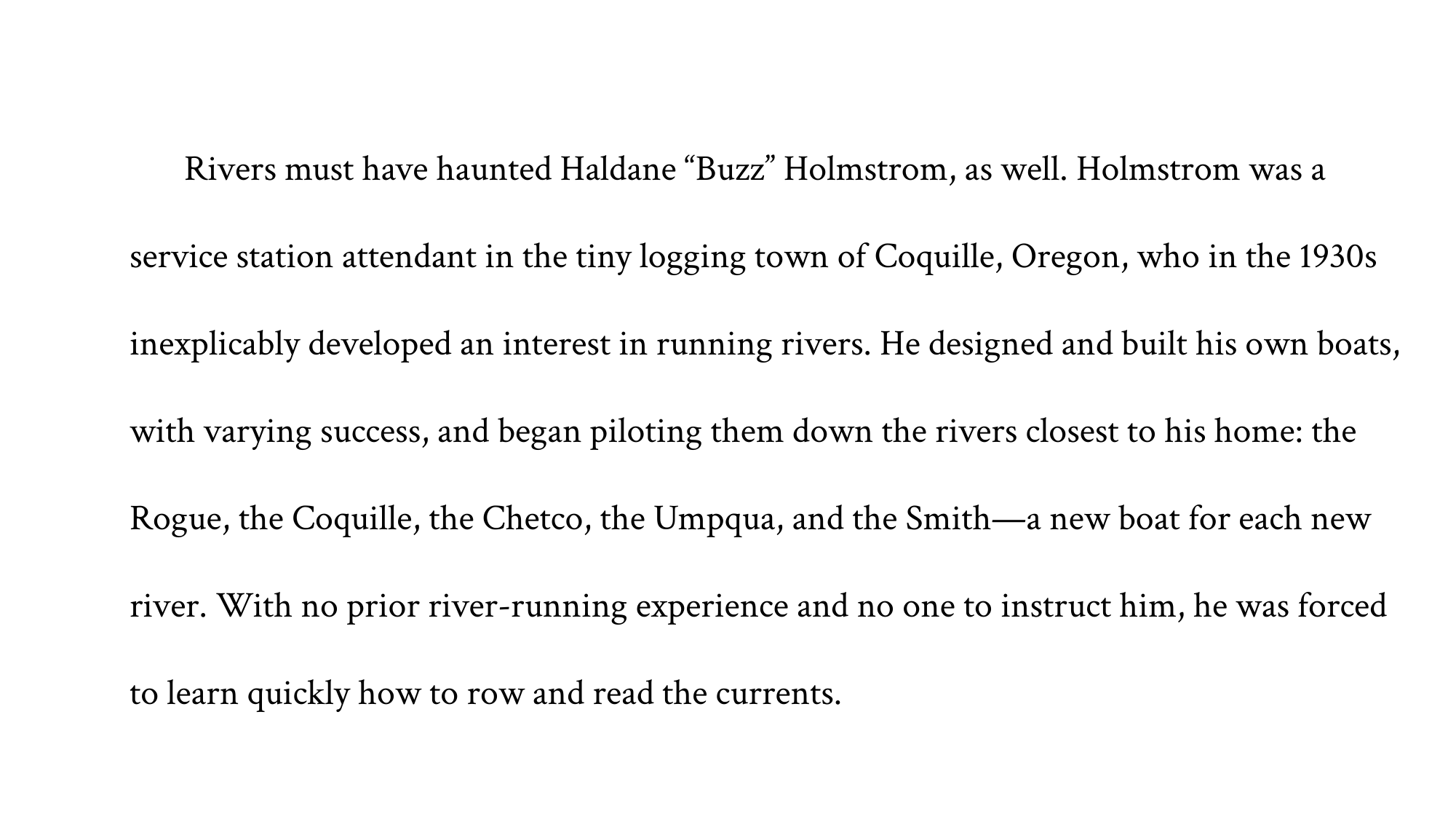

Rivers must have haunted Haldane “Buzz” Holmstrom, as well. Holmstrom was a service station attendant in the tiny logging town of Coquille, Oregon, who in the 1930s inexplicably developed an interest in running rivers. He designed and built his own boats, with varying success, and began piloting them down the rivers closest to his home: the Rogue, the Coquille, the Chetco, the Umpqua, and the Smith—a new boat for each new river. With no prior river-running experience and no one to instruct him, he was forced to learn quickly how to row and read the currents.